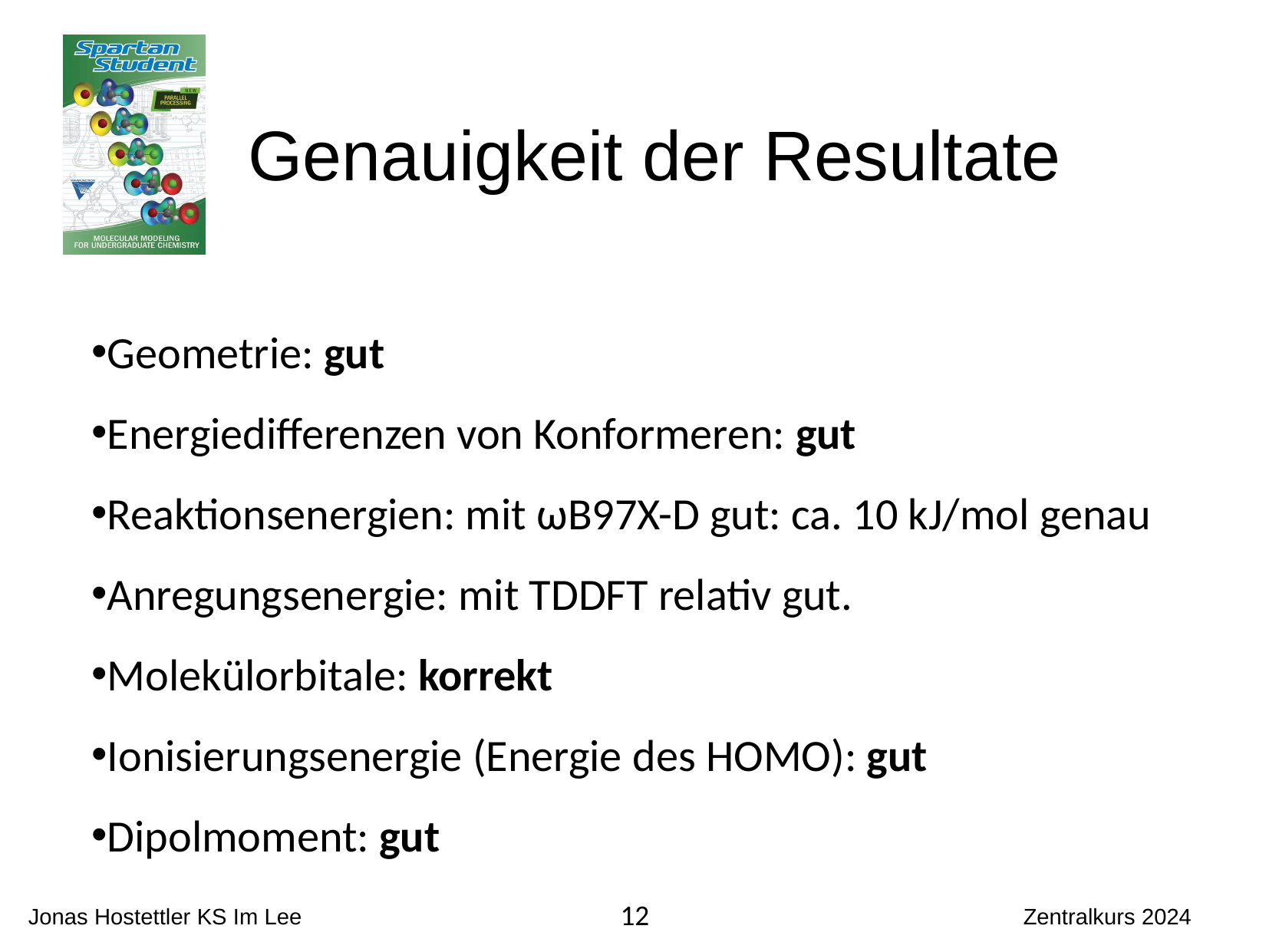

Genauigkeit der Resultate
Geometrie: gut
Energiedifferenzen von Konformeren: gut
Reaktionsenergien: mit ωB97X-D gut: ca. 10 kJ/mol genau
Anregungsenergie: mit TDDFT relativ gut.
Molekülorbitale: korrekt
Ionisierungsenergie (Energie des HOMO): gut
Dipolmoment: gut
12